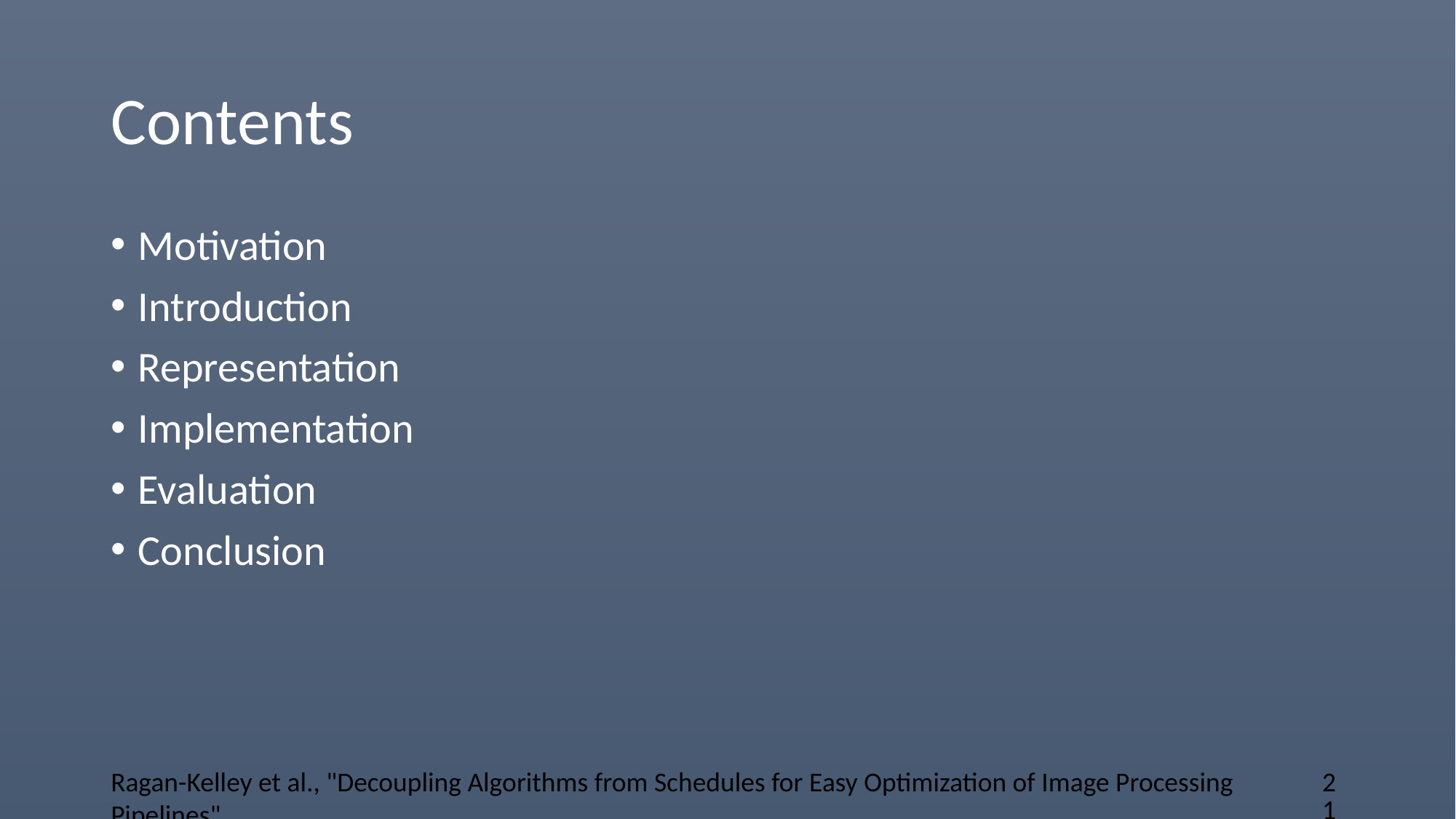

# Contents
Motivation
Introduction
Representation
Implementation
Evaluation
Conclusion
Ragan-Kelley et al., "Decoupling Algorithms from Schedules for Easy Optimization of Image Processing Pipelines"
21